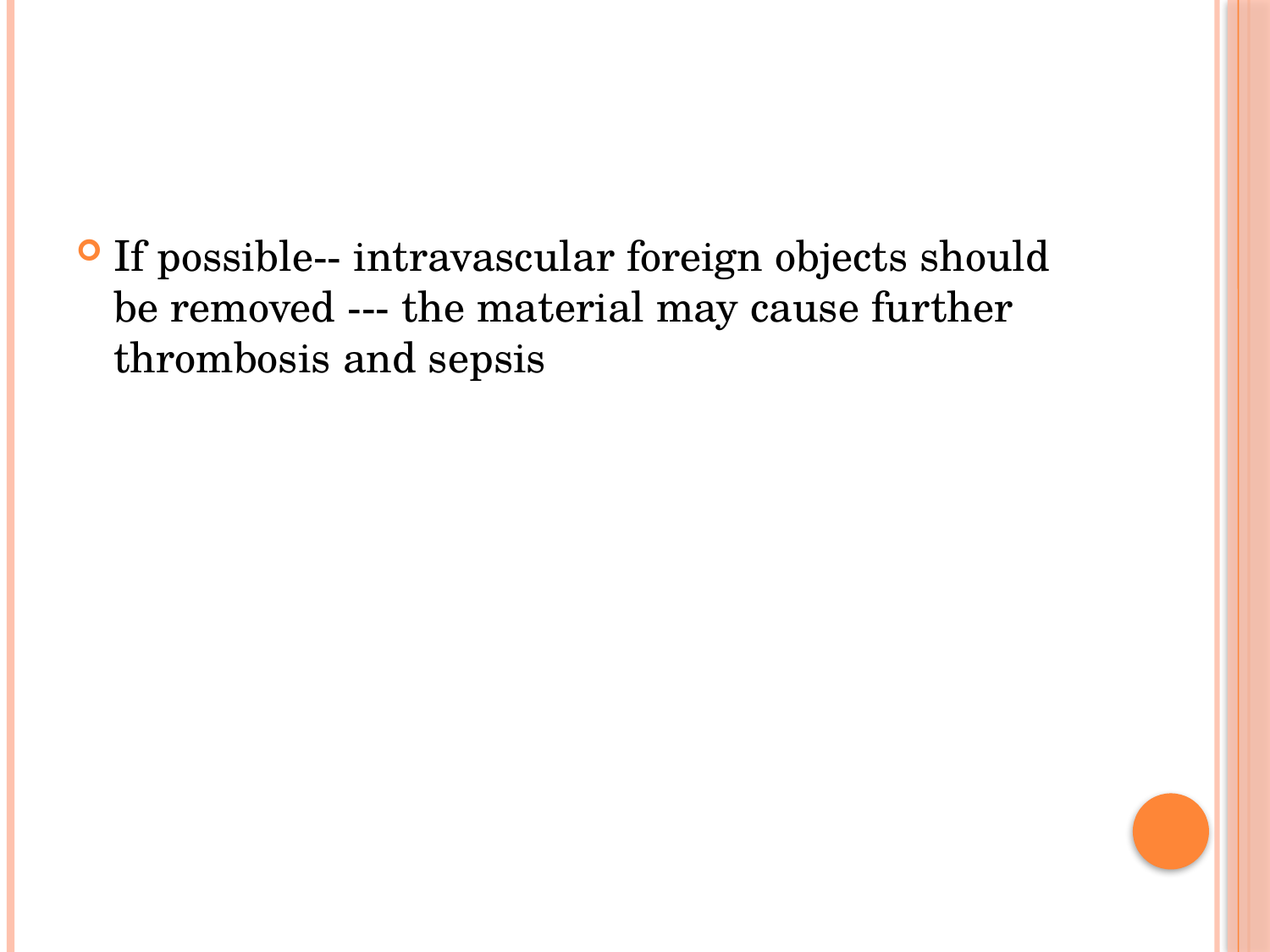

#
If possible-- intravascular foreign objects should be removed --- the material may cause further thrombosis and sepsis